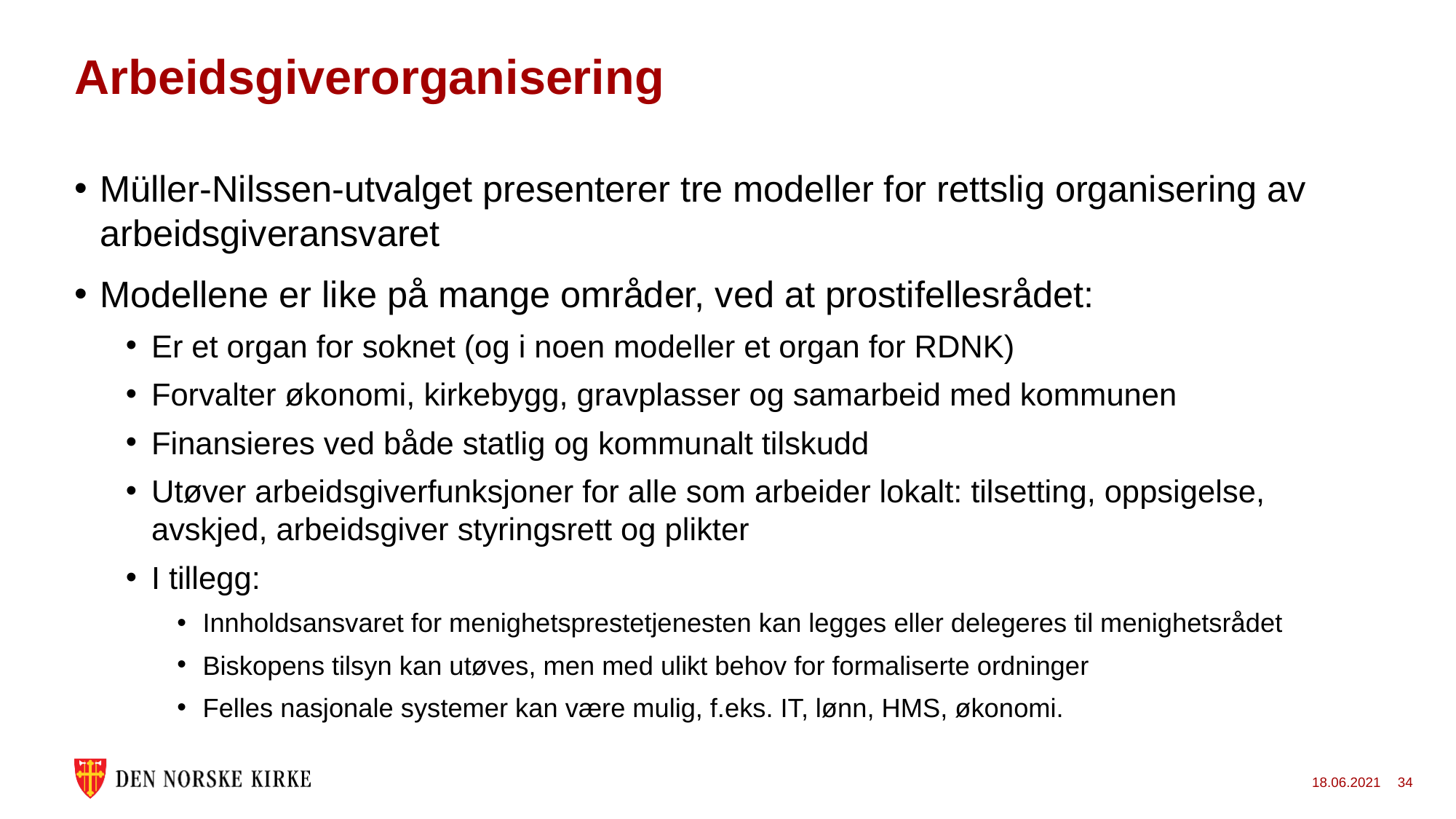

# Arbeidsgiverorganisering
Müller-Nilssen-utvalget presenterer tre modeller for rettslig organisering av arbeidsgiveransvaret
Modellene er like på mange områder, ved at prostifellesrådet:
Er et organ for soknet (og i noen modeller et organ for RDNK)
Forvalter økonomi, kirkebygg, gravplasser og samarbeid med kommunen
Finansieres ved både statlig og kommunalt tilskudd
Utøver arbeidsgiverfunksjoner for alle som arbeider lokalt: tilsetting, oppsigelse, avskjed, arbeidsgiver styringsrett og plikter
I tillegg:
Innholdsansvaret for menighetsprestetjenesten kan legges eller delegeres til menighetsrådet
Biskopens tilsyn kan utøves, men med ulikt behov for formaliserte ordninger
Felles nasjonale systemer kan være mulig, f.eks. IT, lønn, HMS, økonomi.
18.06.2021
34